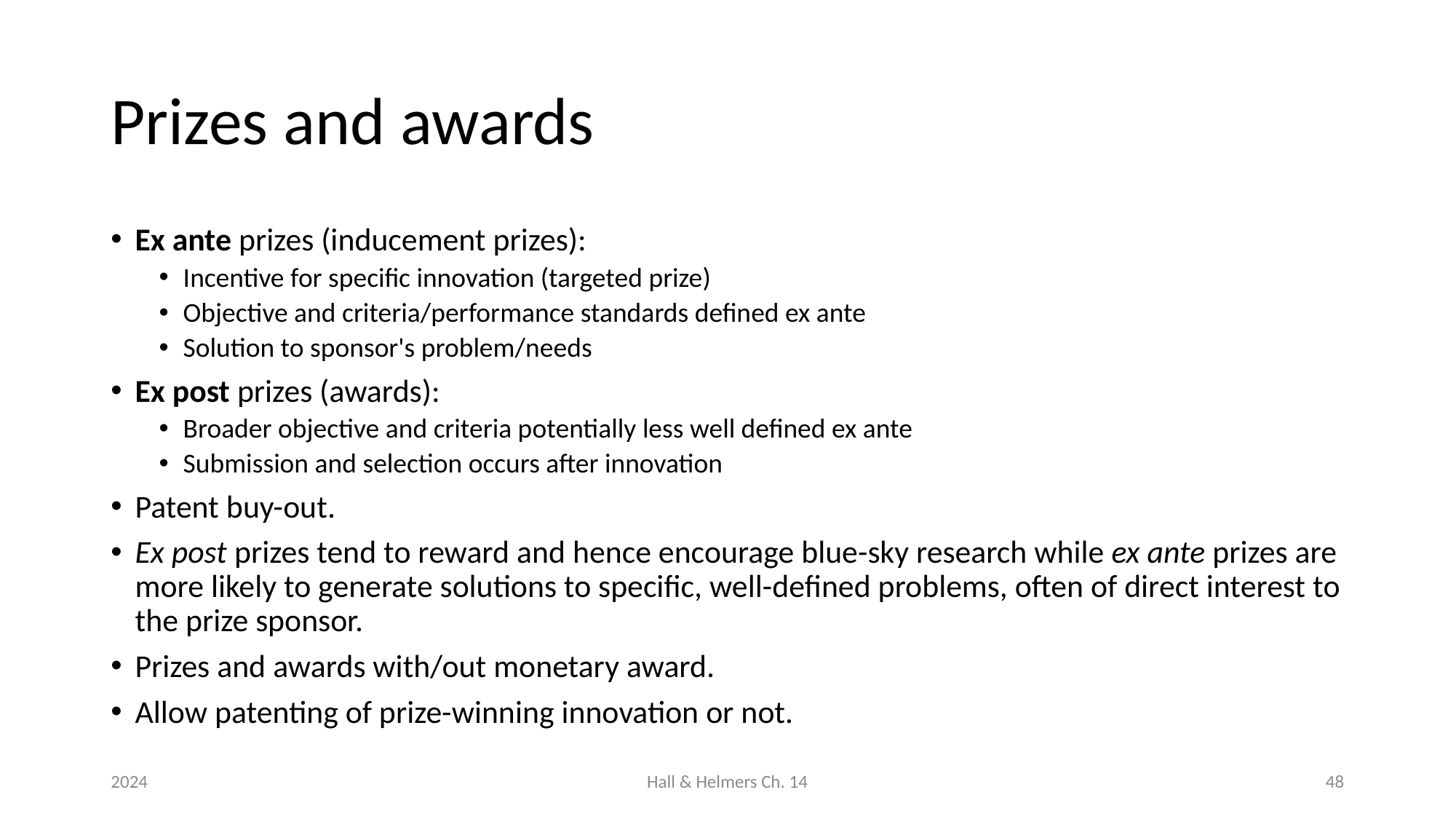

# Prizes and awards
Ex ante prizes (inducement prizes):
Incentive for specific innovation (targeted prize)
Objective and criteria/performance standards defined ex ante
Solution to sponsor's problem/needs
Ex post prizes (awards):
Broader objective and criteria potentially less well defined ex ante
Submission and selection occurs after innovation
Patent buy-out.
Ex post prizes tend to reward and hence encourage blue-sky research while ex ante prizes are more likely to generate solutions to specific, well-defined problems, often of direct interest to the prize sponsor.
Prizes and awards with/out monetary award.
Allow patenting of prize-winning innovation or not.
2024
Hall & Helmers Ch. 14
48